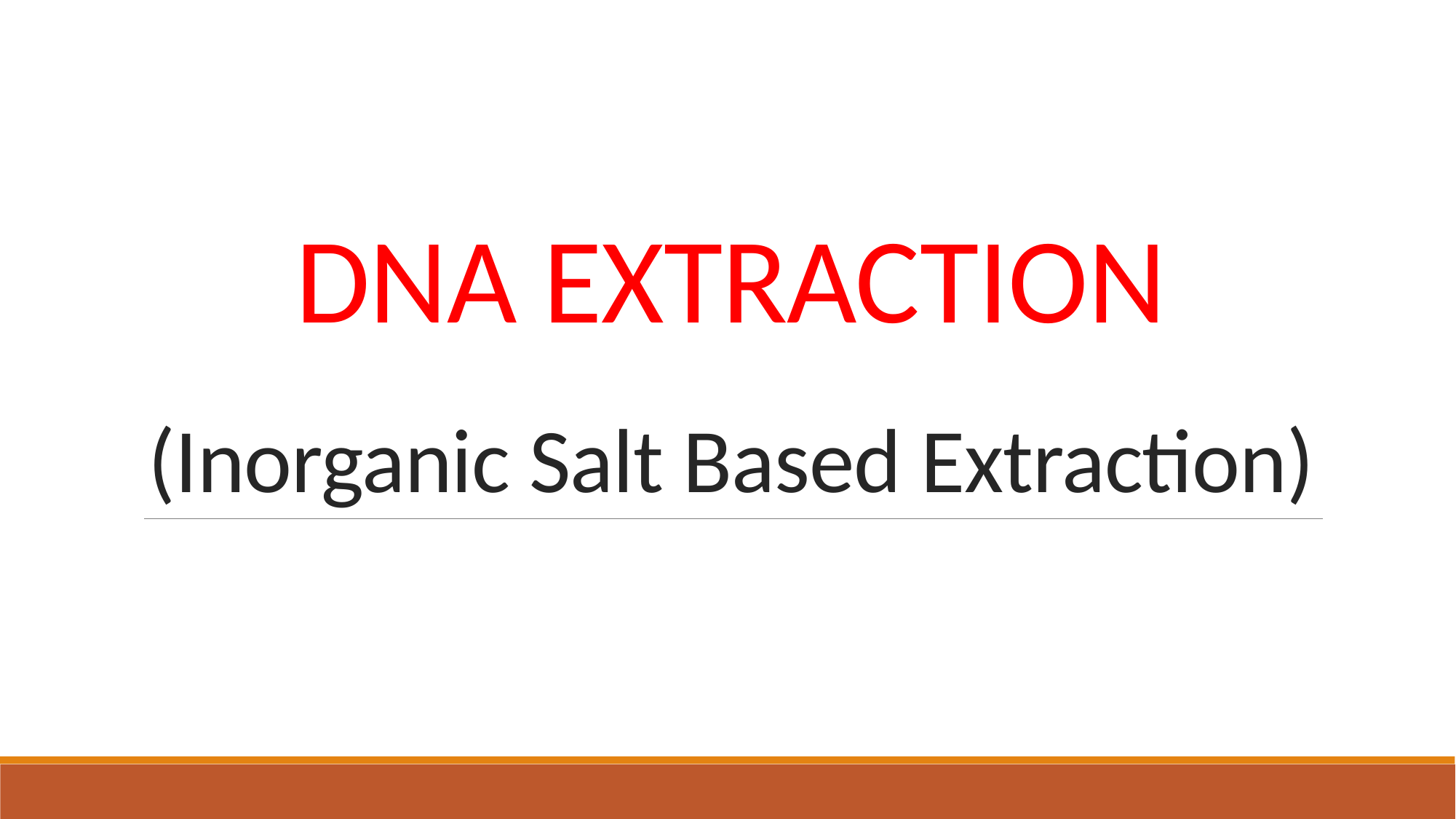

# DNA EXTRACTION (Inorganic Salt Based Extraction)